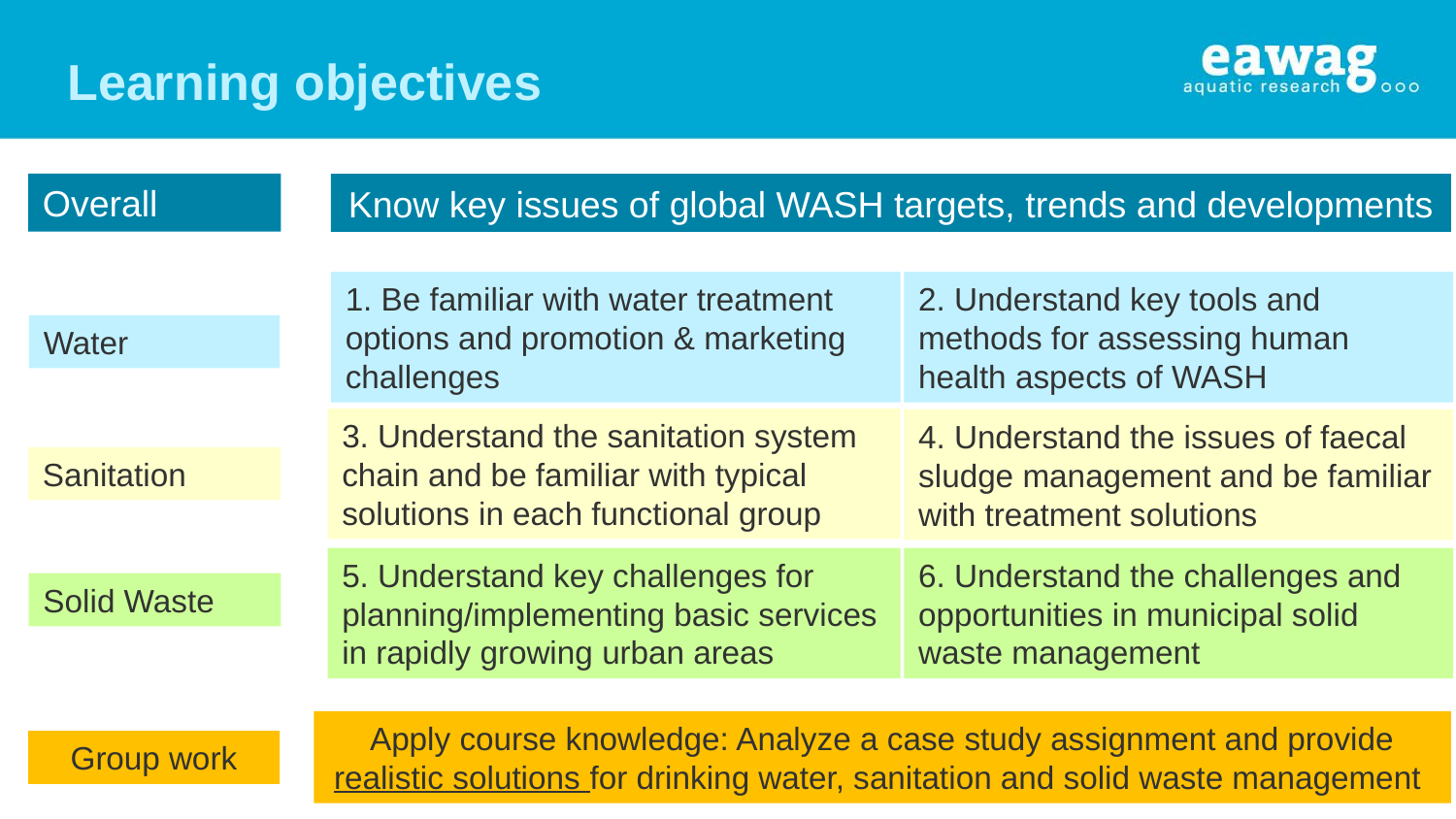

Learning objectives
Overall
Know key issues of global WASH targets, trends and developments
1. Be familiar with water treatment options and promotion & marketing challenges
2. Understand key tools and methods for assessing human health aspects of WASH
Water
3. Understand the sanitation system chain and be familiar with typical solutions in each functional group
4. Understand the issues of faecal sludge management and be familiar with treatment solutions
Sanitation
5. Understand key challenges for planning/implementing basic services in rapidly growing urban areas
6. Understand the challenges and opportunities in municipal solid waste management
Solid Waste
Apply course knowledge: Analyze a case study assignment and provide realistic solutions for drinking water, sanitation and solid waste management
Group work